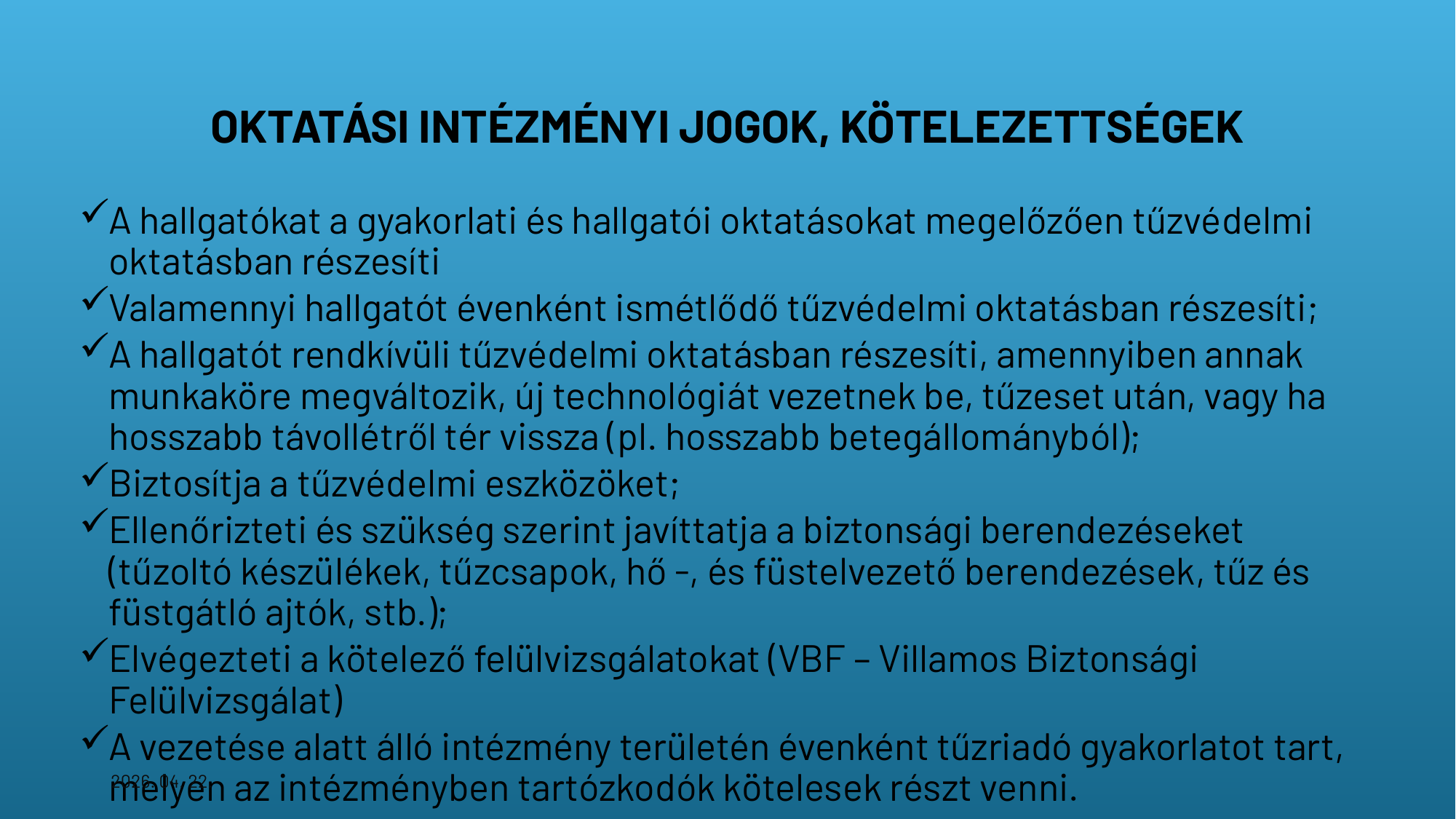

OKTATÁSI INTÉZMÉNYI JOGOK, KÖTELEZETTSÉGEK

A hallgatókat a gyakorlati és hallgatói oktatásokat megelőzően tűzvédelmi oktatásban részesíti
Valamennyi hallgatót évenként ismétlődő tűzvédelmi oktatásban részesíti;
A hallgatót rendkívüli tűzvédelmi oktatásban részesíti, amennyiben annak munkaköre megváltozik, új technológiát vezetnek be, tűzeset után, vagy ha hosszabb távollétről tér vissza (pl. hosszabb betegállományból);
Biztosítja a tűzvédelmi eszközöket;
Ellenőrizteti és szükség szerint javíttatja a biztonsági berendezéseket (tűzoltó készülékek, tűzcsapok, hő -, és füstelvezető berendezések, tűz és füstgátló ajtók, stb.);
Elvégezteti a kötelező felülvizsgálatokat (VBF – Villamos Biztonsági Felülvizsgálat)
A vezetése alatt álló intézmény területén évenként tűzriadó gyakorlatot tart, melyen az intézményben tartózkodók kötelesek részt venni.
2026. 04. 22.